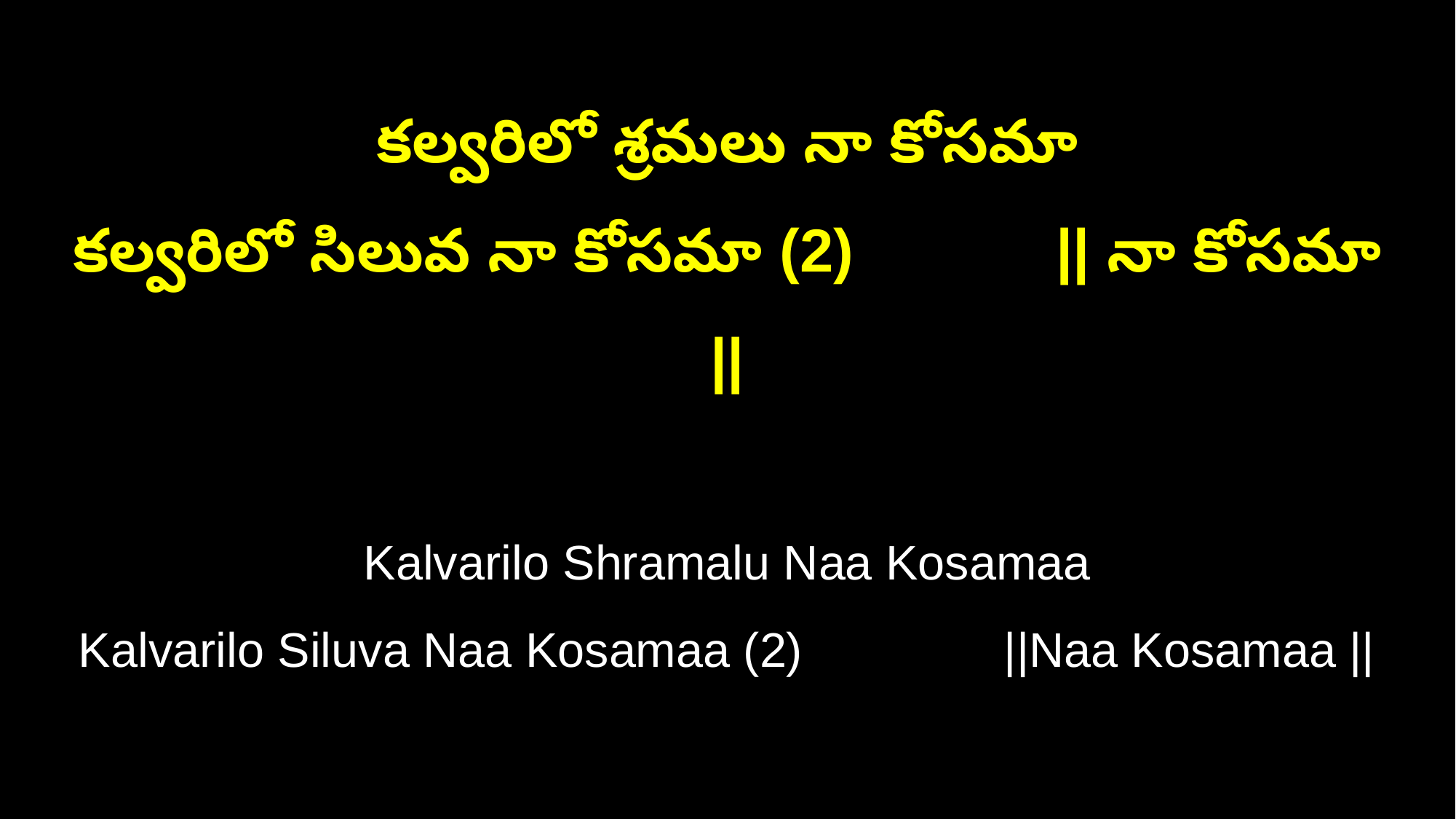

కల్వరిలో శ్రమలు నా కోసమా
కల్వరిలో సిలువ నా కోసమా (2)            || నా కోసమా ||
Kalvarilo Shramalu Naa Kosamaa
Kalvarilo Siluva Naa Kosamaa (2)               ||Naa Kosamaa ||